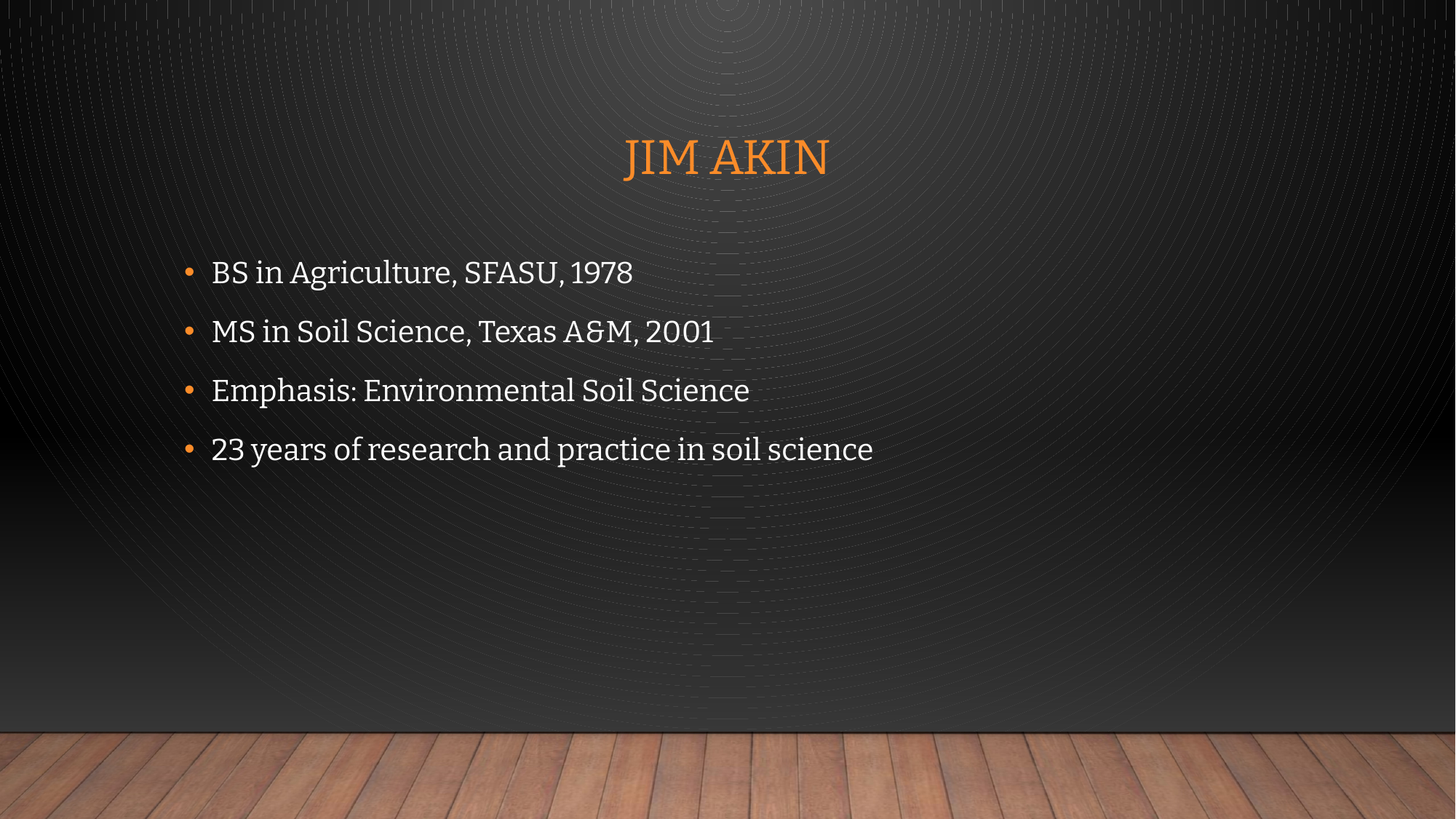

# Jim Akin
BS in Agriculture, SFASU, 1978
MS in Soil Science, Texas A&M, 2001
Emphasis: Environmental Soil Science
23 years of research and practice in soil science